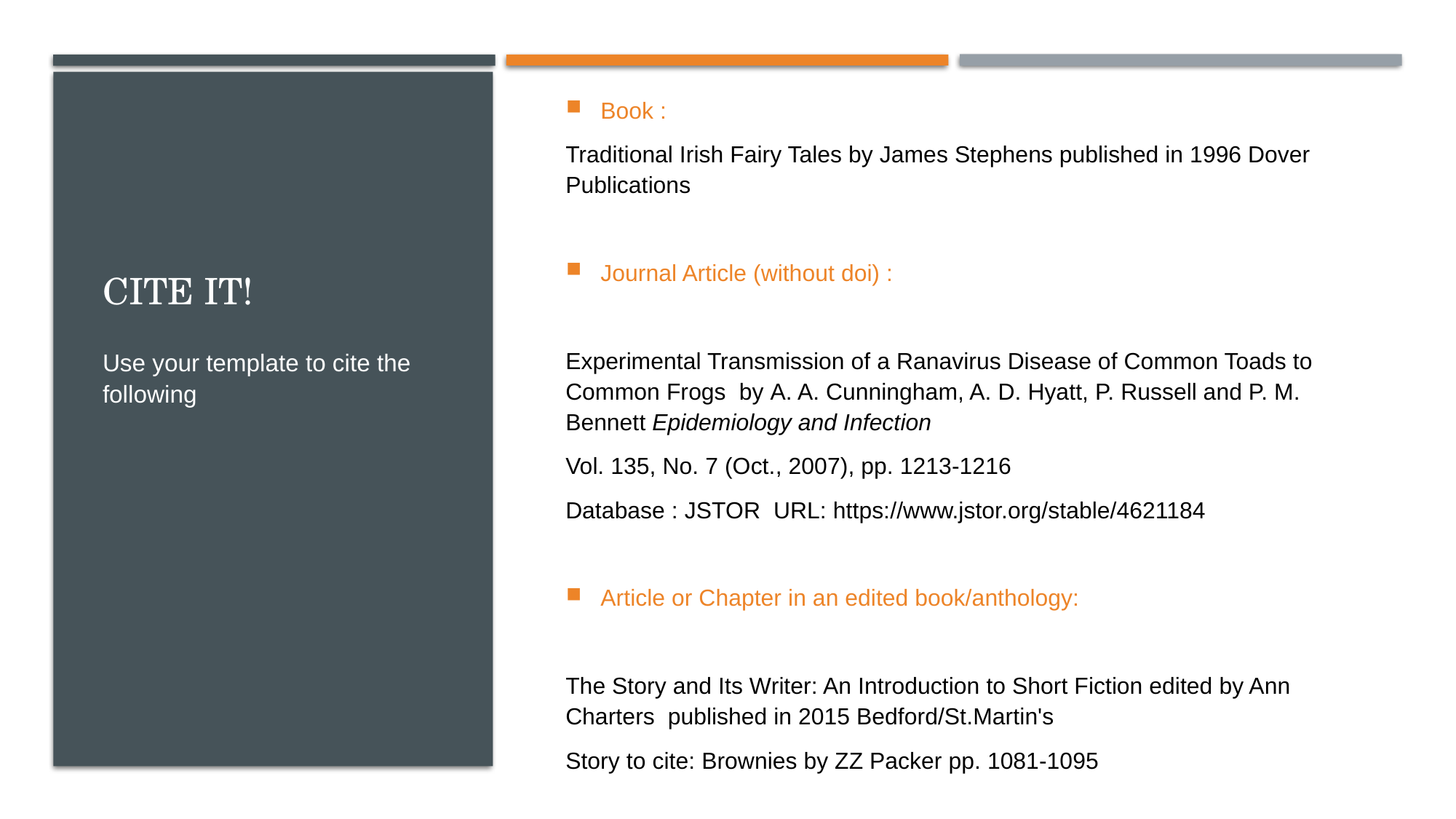

Book :
Traditional Irish Fairy Tales by James Stephens published in 1996 Dover Publications

Journal Article (without doi) :

Experimental Transmission of a Ranavirus Disease of Common Toads to Common Frogs  by A. A. Cunningham, A. D. Hyatt, P. Russell and P. M. Bennett Epidemiology and Infection
Vol. 135, No. 7 (Oct., 2007), pp. 1213-1216
Database : JSTOR  URL: https://www.jstor.org/stable/4621184

Article or Chapter in an edited book/anthology:

The Story and Its Writer: An Introduction to Short Fiction edited by Ann Charters  published in 2015 Bedford/St.Martin's
Story to cite: Brownies by ZZ Packer pp. 1081-1095
# Cite it!
Use your template to cite the following